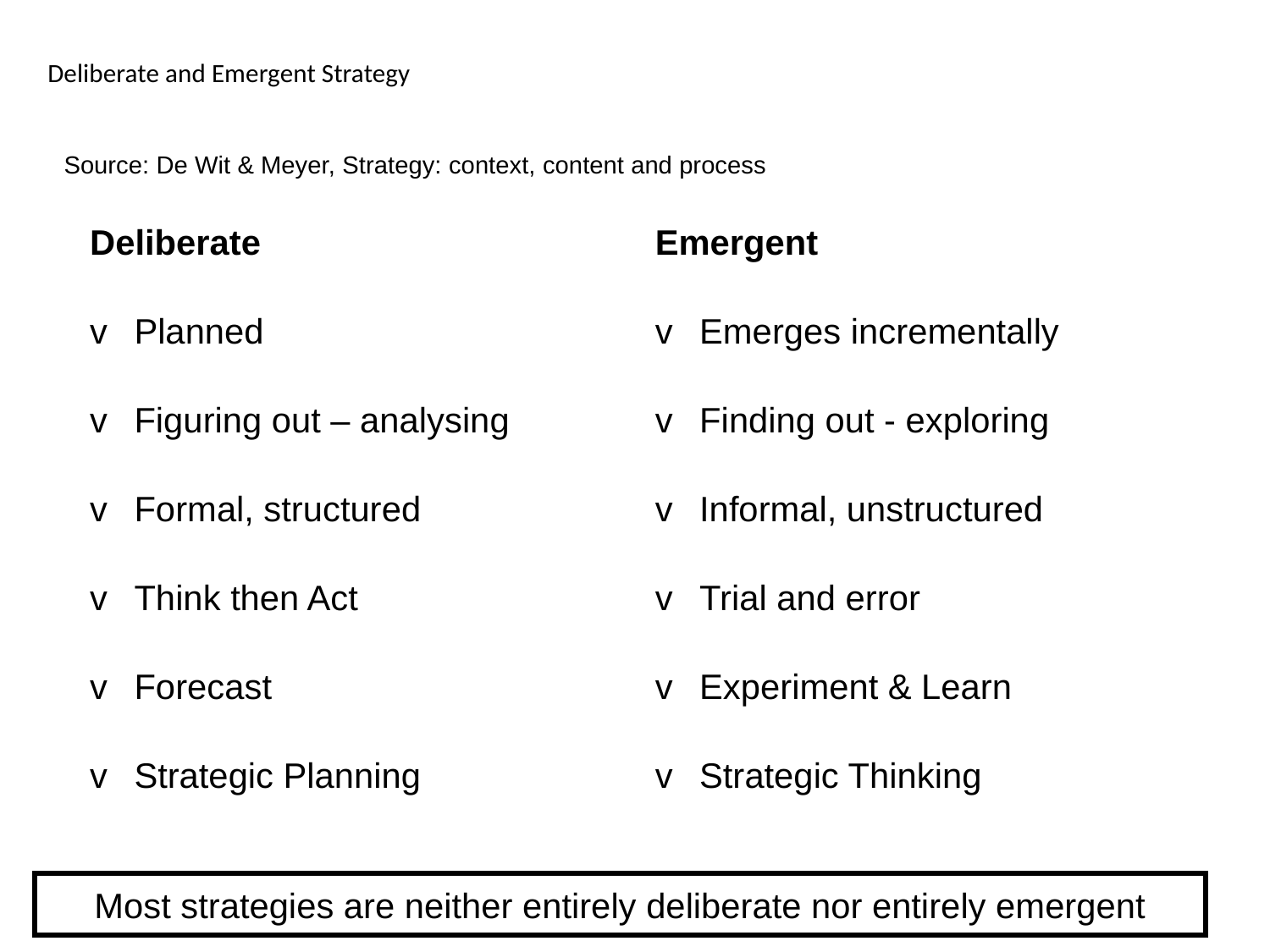

# Deliberate and Emergent Strategy
Source: De Wit & Meyer, Strategy: context, content and process

Deliberate

Emergent

v     Planned

v     Emerges incrementally

v     Figuring out – analysing

v     Finding out - exploring

v     Formal, structured

v     Informal, unstructured

v     Think then Act

v     Trial and error

v     Forecast

v     Experiment & Learn

v     Strategic Planning

v     Strategic Thinking

Most strategies are neither entirely deliberate nor entirely emergent